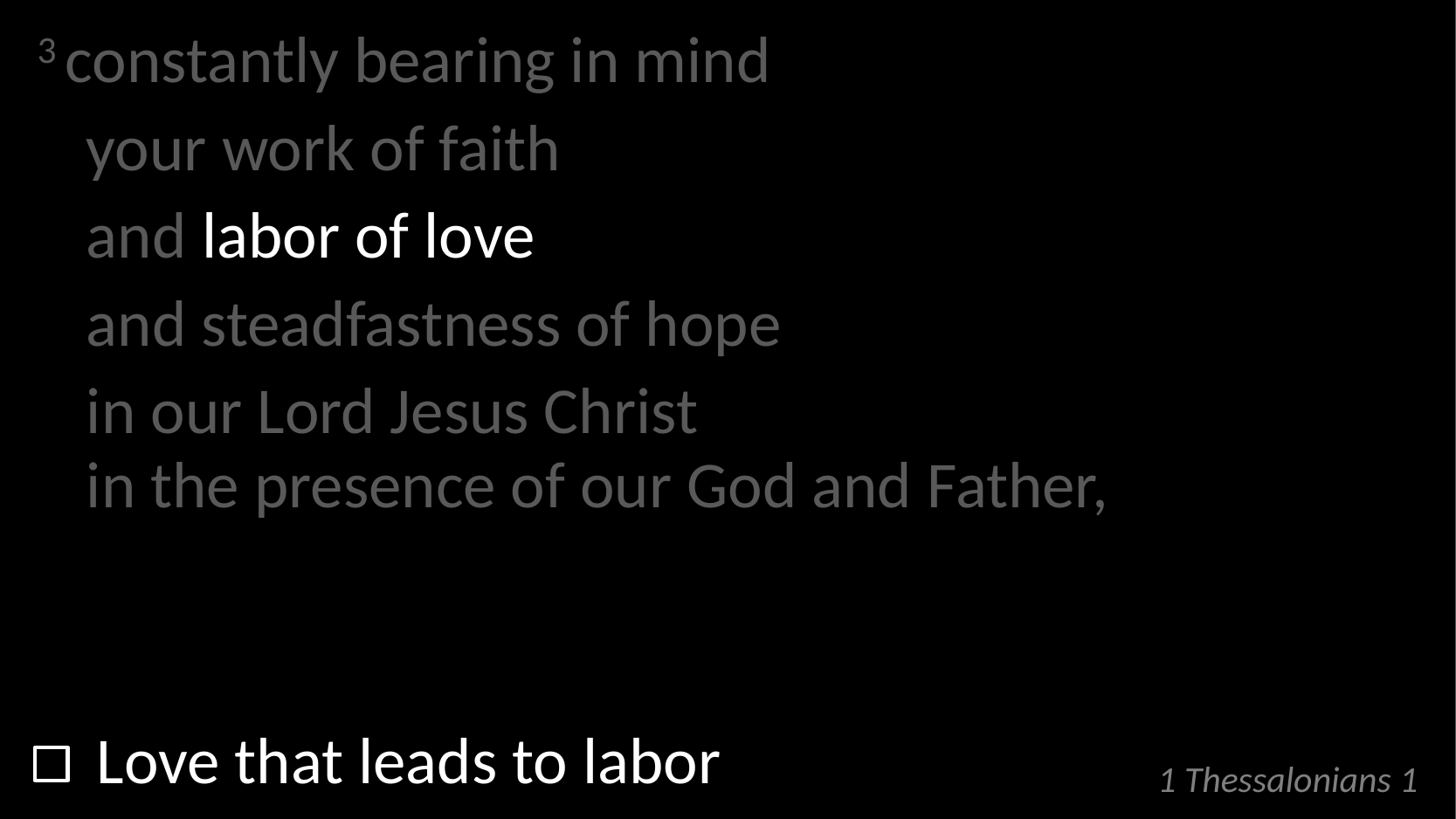

3 constantly bearing in mind
	your work of faith
	and labor of love
	and steadfastness of hope
	in our Lord Jesus Christ
in the presence of our God and Father,
    Love that leads to labor
# 1 Thessalonians 1